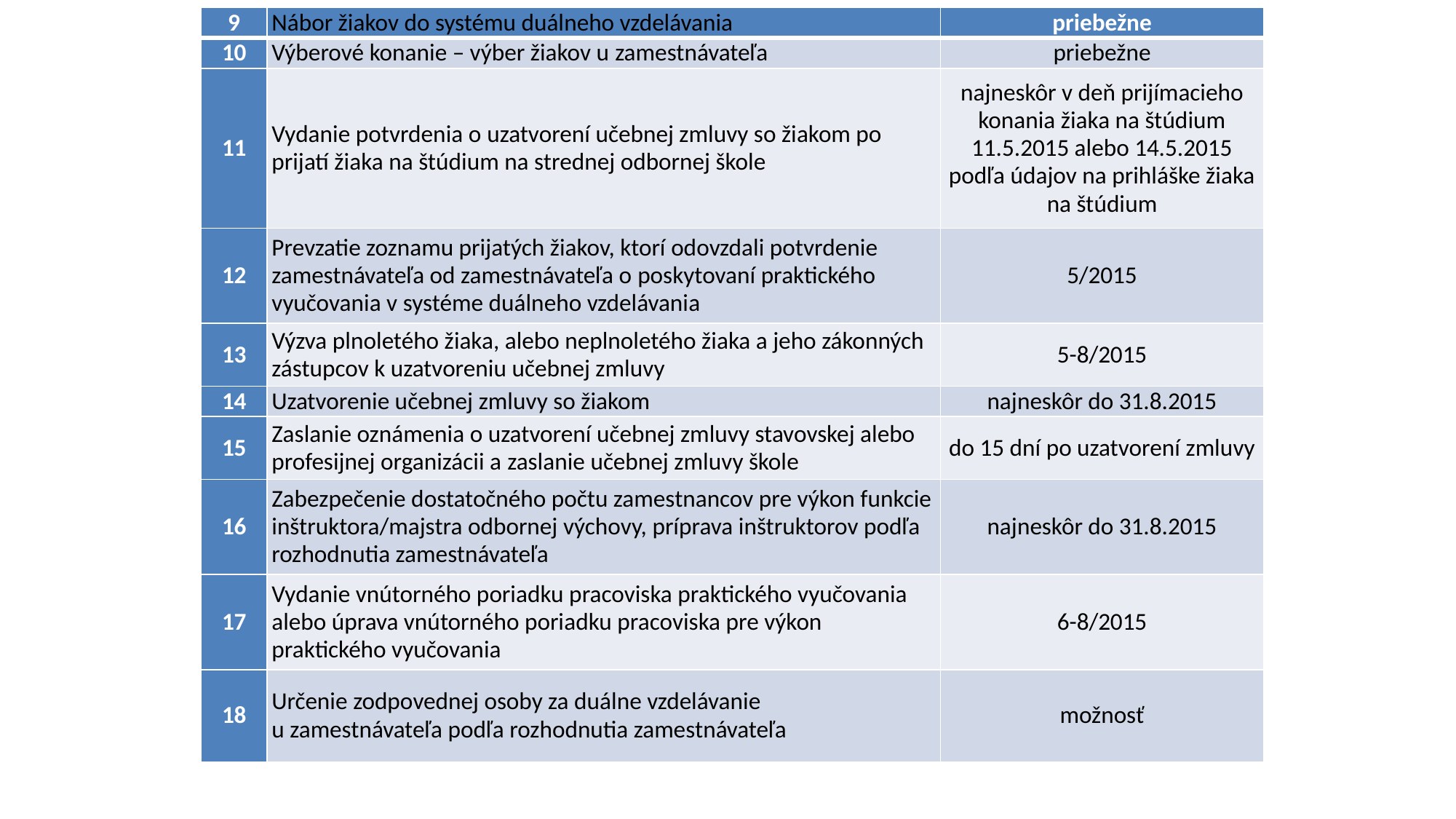

| 9 | Nábor žiakov do systému duálneho vzdelávania | priebežne |
| --- | --- | --- |
| 10 | Výberové konanie – výber žiakov u zamestnávateľa | priebežne |
| 11 | Vydanie potvrdenia o uzatvorení učebnej zmluvy so žiakom po prijatí žiaka na štúdium na strednej odbornej škole | najneskôr v deň prijímacieho konania žiaka na štúdium 11.5.2015 alebo 14.5.2015 podľa údajov na prihláške žiaka na štúdium |
| 12 | Prevzatie zoznamu prijatých žiakov, ktorí odovzdali potvrdenie zamestnávateľa od zamestnávateľa o poskytovaní praktického vyučovania v systéme duálneho vzdelávania | 5/2015 |
| 13 | Výzva plnoletého žiaka, alebo neplnoletého žiaka a jeho zákonných zástupcov k uzatvoreniu učebnej zmluvy | 5-8/2015 |
| 14 | Uzatvorenie učebnej zmluvy so žiakom | najneskôr do 31.8.2015 |
| 15 | Zaslanie oznámenia o uzatvorení učebnej zmluvy stavovskej alebo profesijnej organizácii a zaslanie učebnej zmluvy škole | do 15 dní po uzatvorení zmluvy |
| 16 | Zabezpečenie dostatočného počtu zamestnancov pre výkon funkcie inštruktora/majstra odbornej výchovy, príprava inštruktorov podľa rozhodnutia zamestnávateľa | najneskôr do 31.8.2015 |
| 17 | Vydanie vnútorného poriadku pracoviska praktického vyučovania alebo úprava vnútorného poriadku pracoviska pre výkon praktického vyučovania | 6-8/2015 |
| 18 | Určenie zodpovednej osoby za duálne vzdelávanie u zamestnávateľa podľa rozhodnutia zamestnávateľa | možnosť |